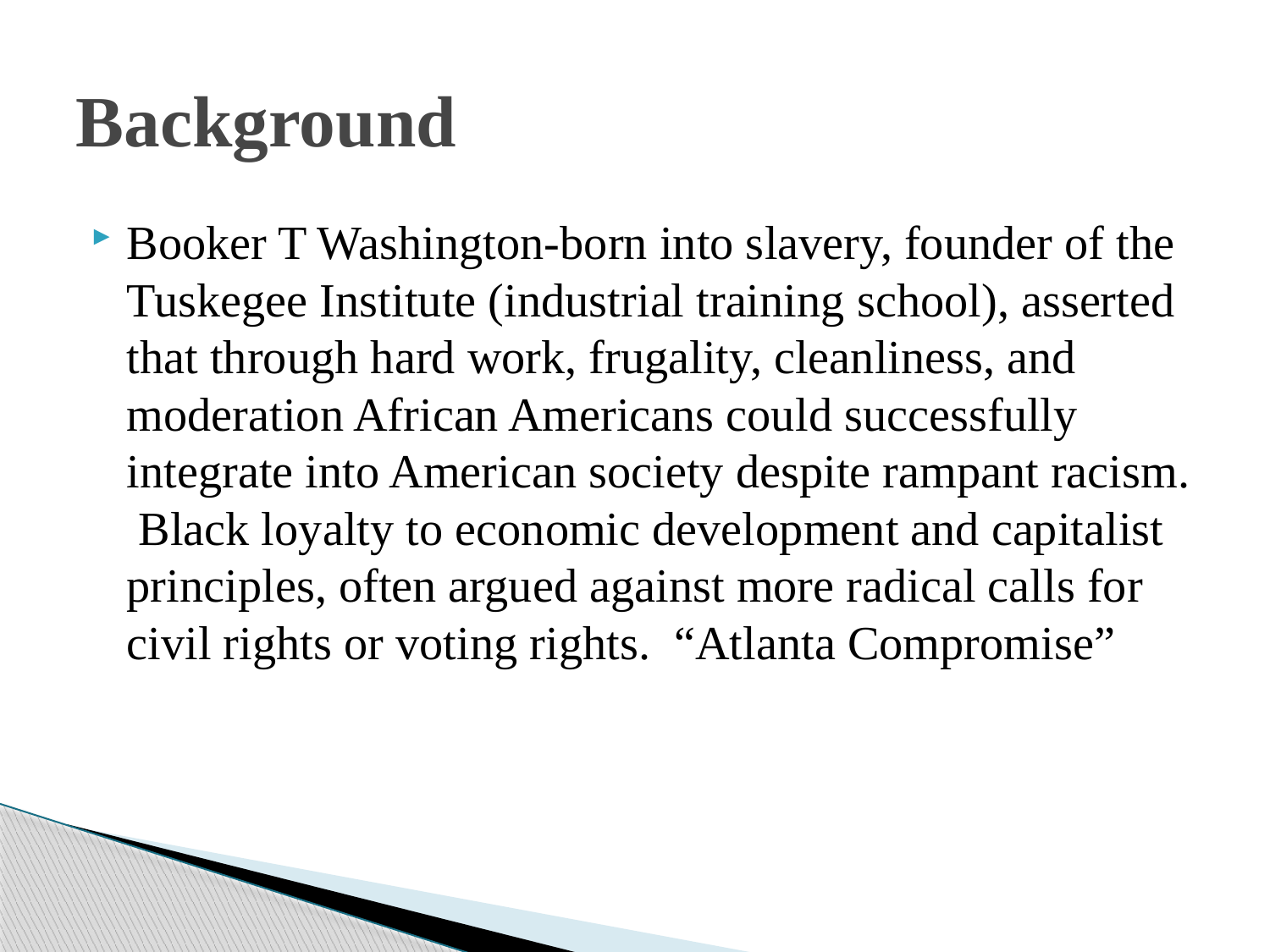

# Background
Booker T Washington-born into slavery, founder of the Tuskegee Institute (industrial training school), asserted that through hard work, frugality, cleanliness, and moderation African Americans could successfully integrate into American society despite rampant racism.  Black loyalty to economic development and capitalist principles, often argued against more radical calls for civil rights or voting rights.  “Atlanta Compromise”